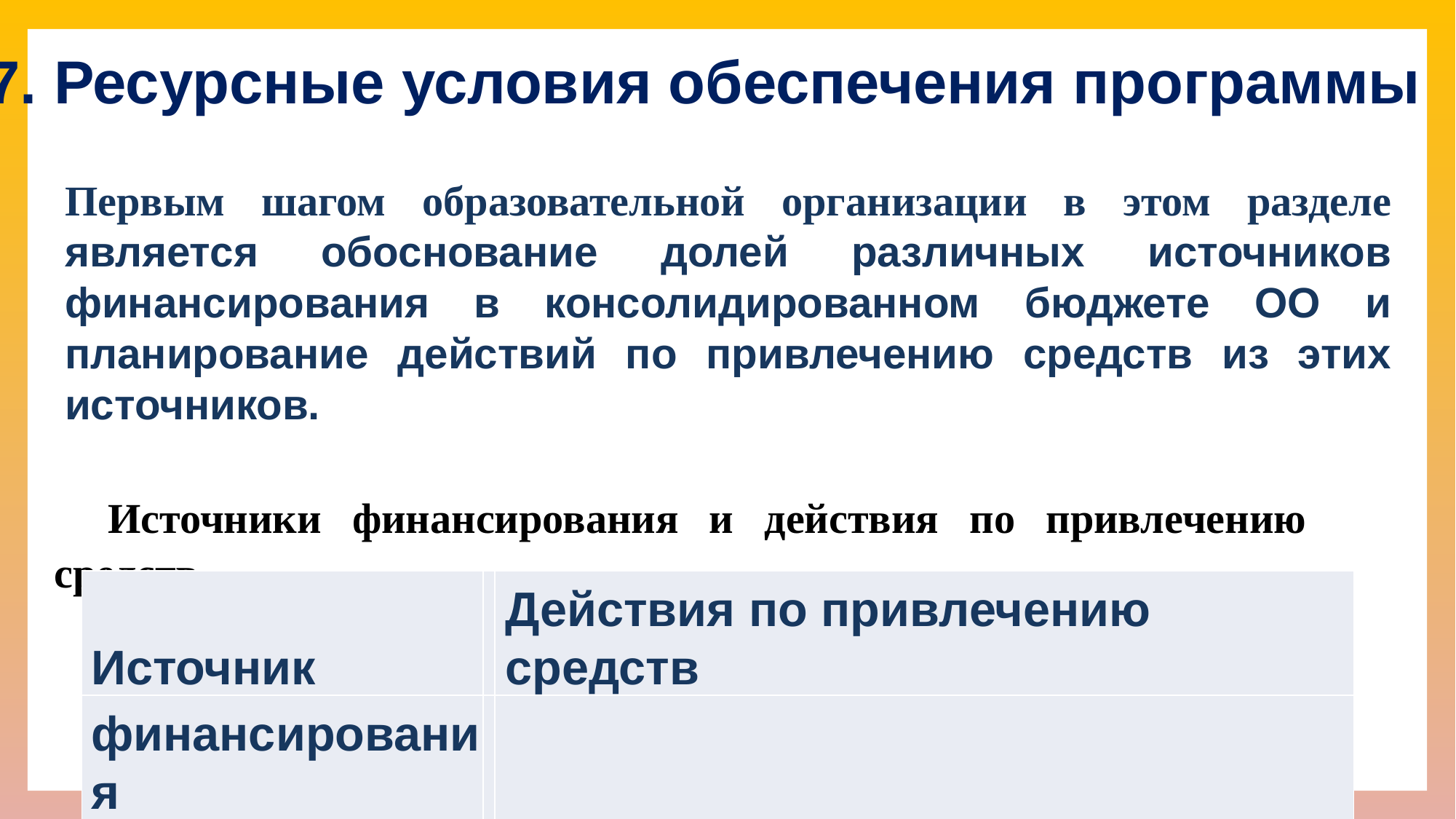

7. Ресурсные условия обеспечения программы
Первым шагом образовательной организации в этом разделе является обоснование долей различных источников финансирования в консолидированном бюджете ОО и планирование действий по привлечению средств из этих источников.
Источники финансирования и действия по привлечению средств
| Источник |  | Действия по привлечению средств |
| --- | --- | --- |
| финансирования |  |  |